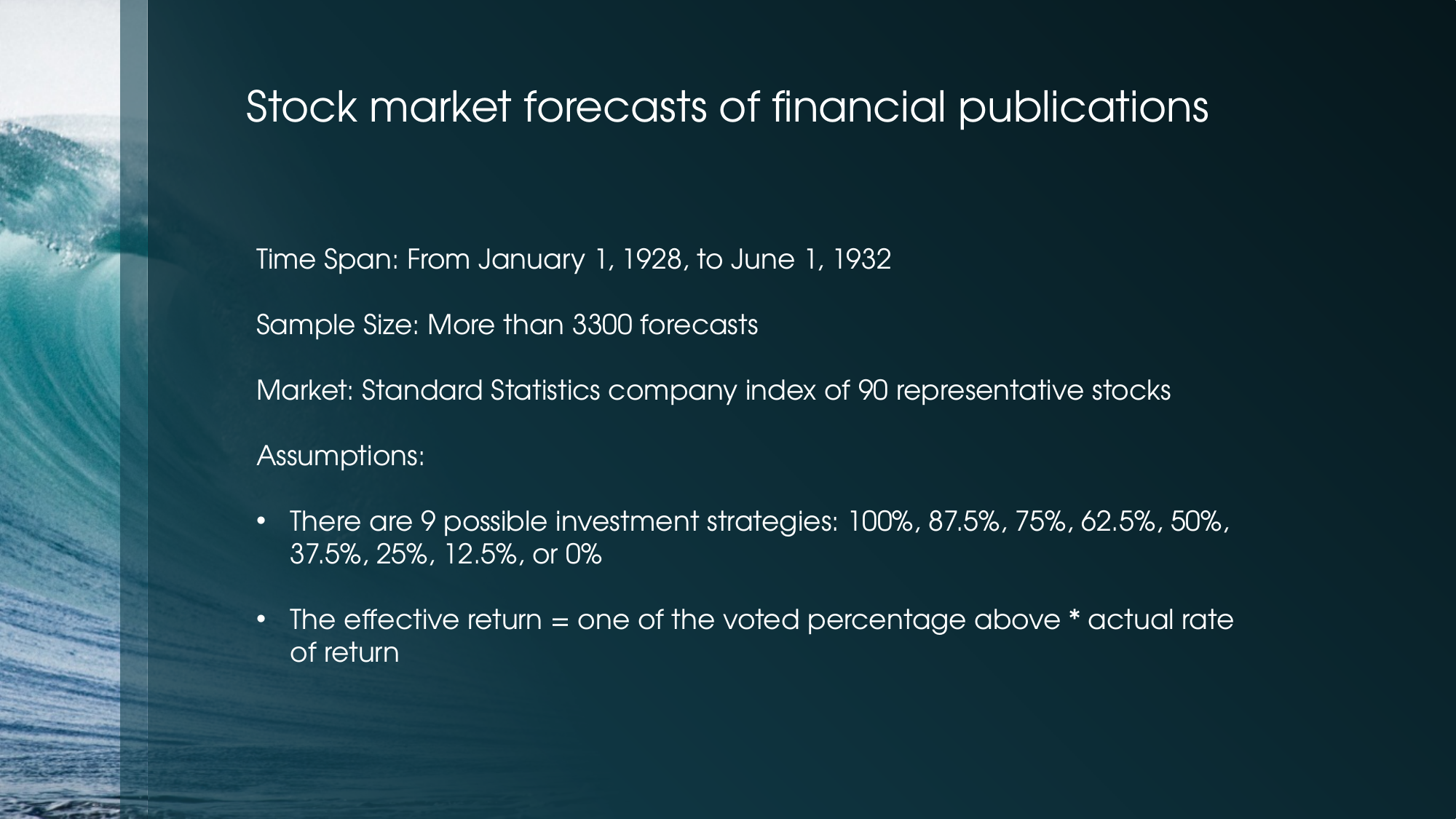

# Stock market forecasts of financial publications
Time Span: From January 1, 1928, to June 1, 1932

Sample Size: More than 3300 forecasts

Market: Standard Statistics company index of 90 representative stocks

Assumptions:

There are 9 possible investment strategies: 100%, 87.5%, 75%, 62.5%, 50%, 37.5%, 25%, 12.5%, or 0%

The effective return = one of the voted percentage above * actual rate of return